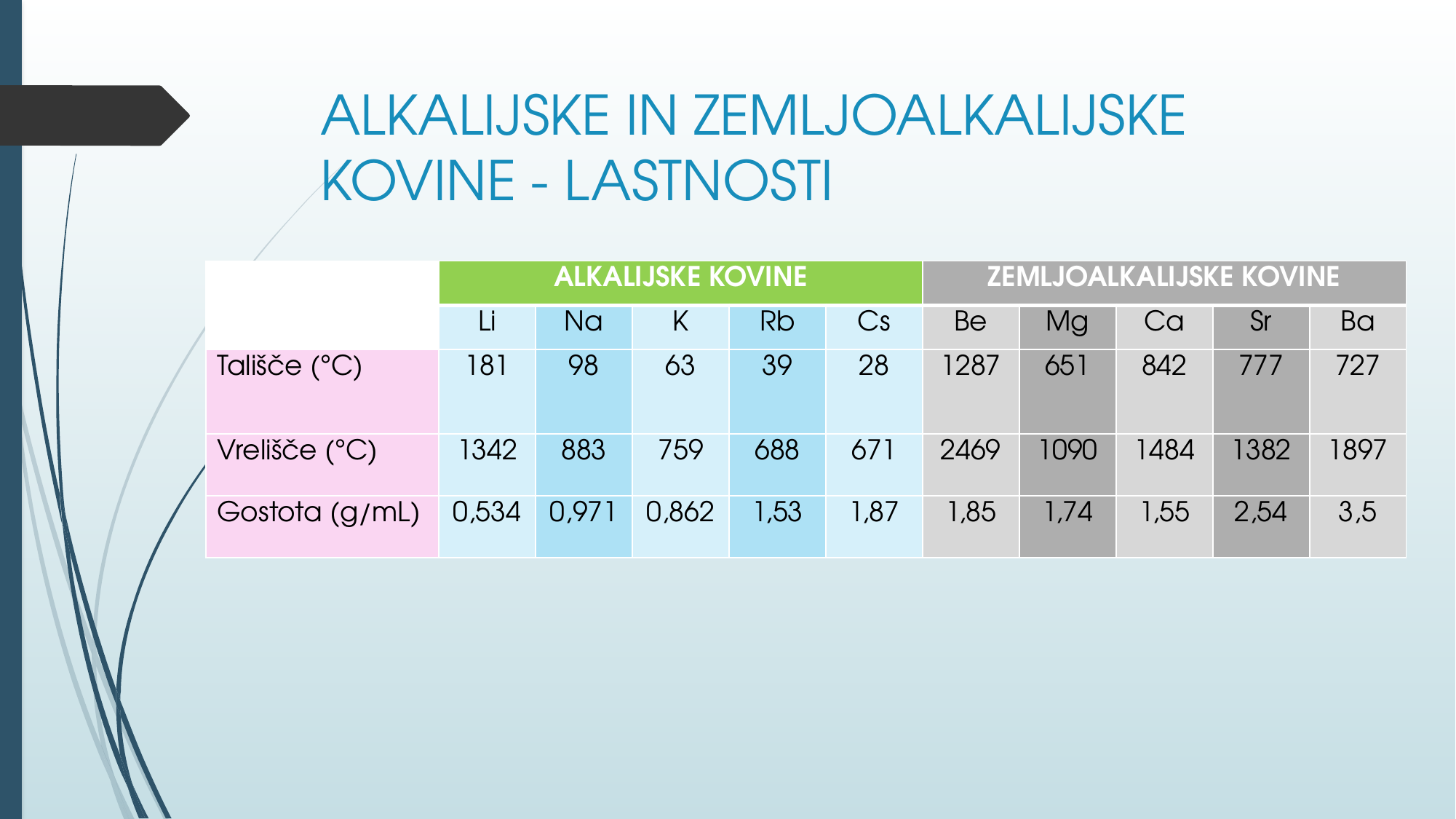

# ALKALIJSKE IN ZEMLJOALKALIJSKE KOVINE - LASTNOSTI
|  | ALKALIJSKE KOVINE |  |  |  |  | ZEMLJOALKALIJSKE KOVINE |  |  |  |  |
| --- | --- | --- | --- | --- | --- | --- | --- | --- | --- | --- |
|  | Li | Na | K | Rb | Cs | Be | Mg | Ca | Sr | Ba |
| Tališče (°C) | 181 | 98 | 63 | 39 | 28 | 1287 | 651 | 842 | 777 | 727 |
| Vrelišče (°C) | 1342 | 883 | 759 | 688 | 671 | 2469 | 1090 | 1484 | 1382 | 1897 |
| Gostota (g/mL) | 0,534 | 0,971 | 0,862 | 1,53 | 1,87 | 1,85 | 1,74 | 1,55 | 2,54 | 3,5 |